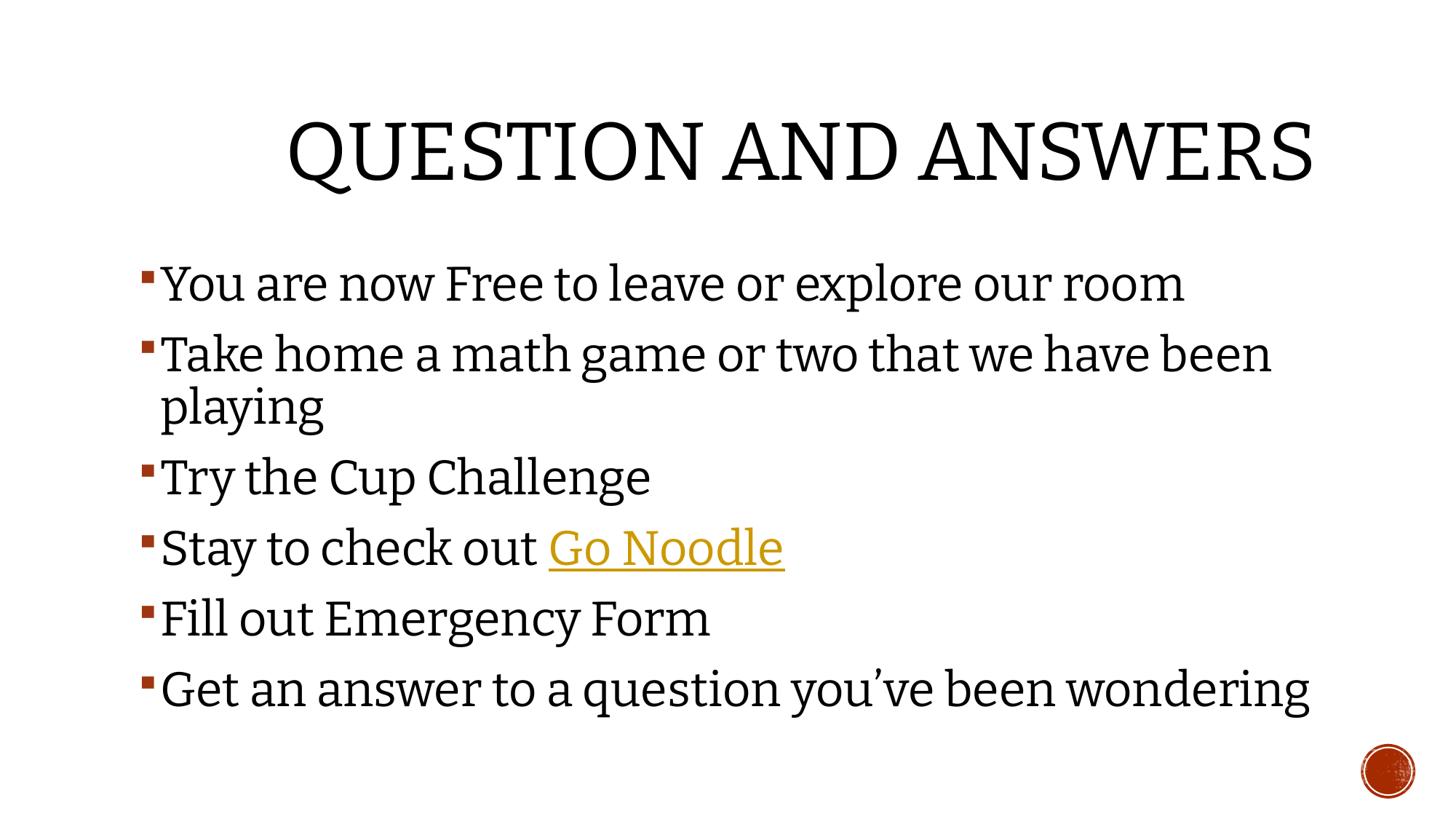

# Question and Answers
You are now Free to leave or explore our room
Take home a math game or two that we have been playing
Try the Cup Challenge
Stay to check out Go Noodle
Fill out Emergency Form
Get an answer to a question you’ve been wondering